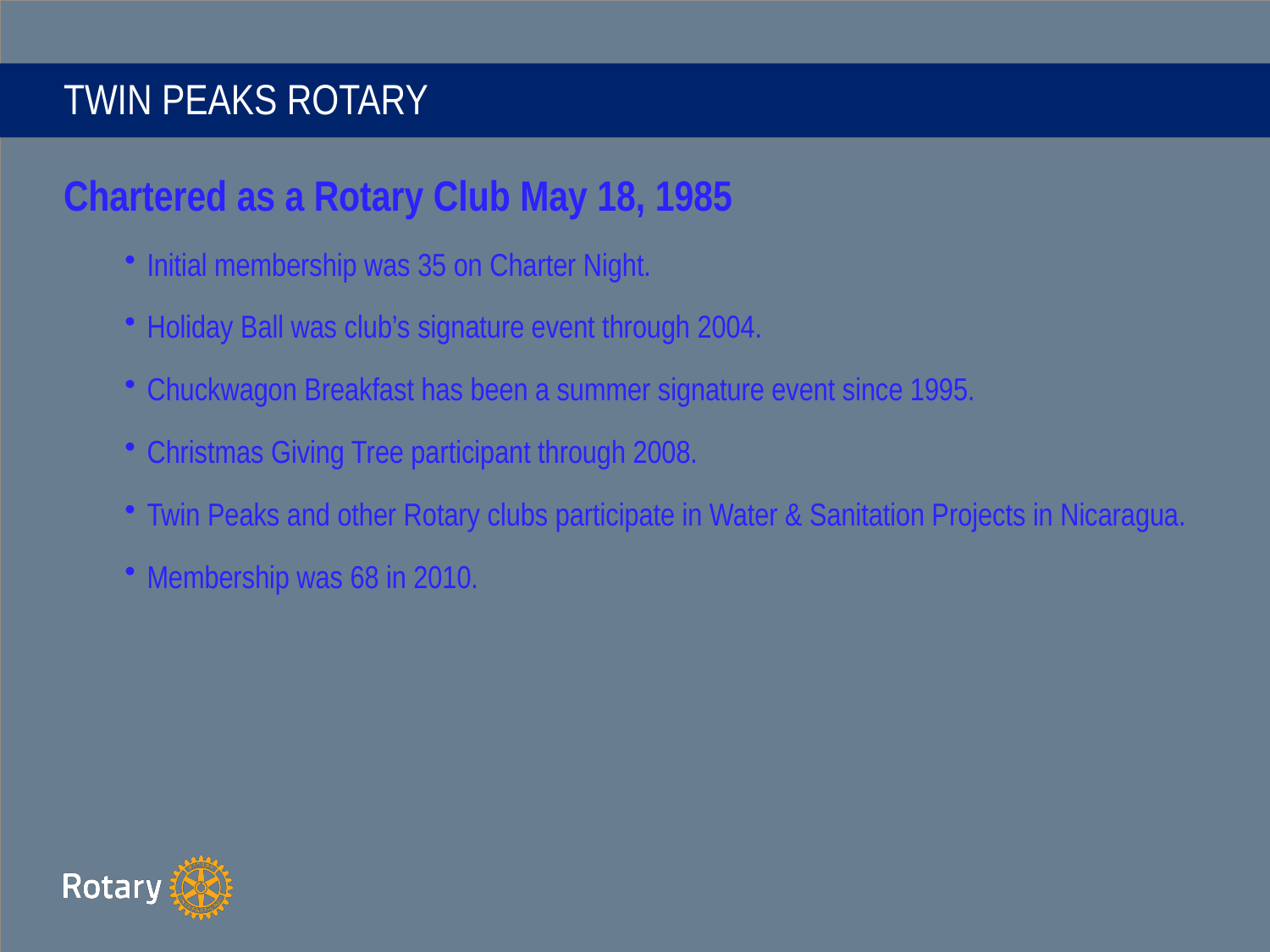

TWIN PEAKS ROTARY
Chartered as a Rotary Club May 18, 1985
Initial membership was 35 on Charter Night.
Holiday Ball was club’s signature event through 2004.
Chuckwagon Breakfast has been a summer signature event since 1995.
Christmas Giving Tree participant through 2008.
Twin Peaks and other Rotary clubs participate in Water & Sanitation Projects in Nicaragua.
Membership was 68 in 2010.